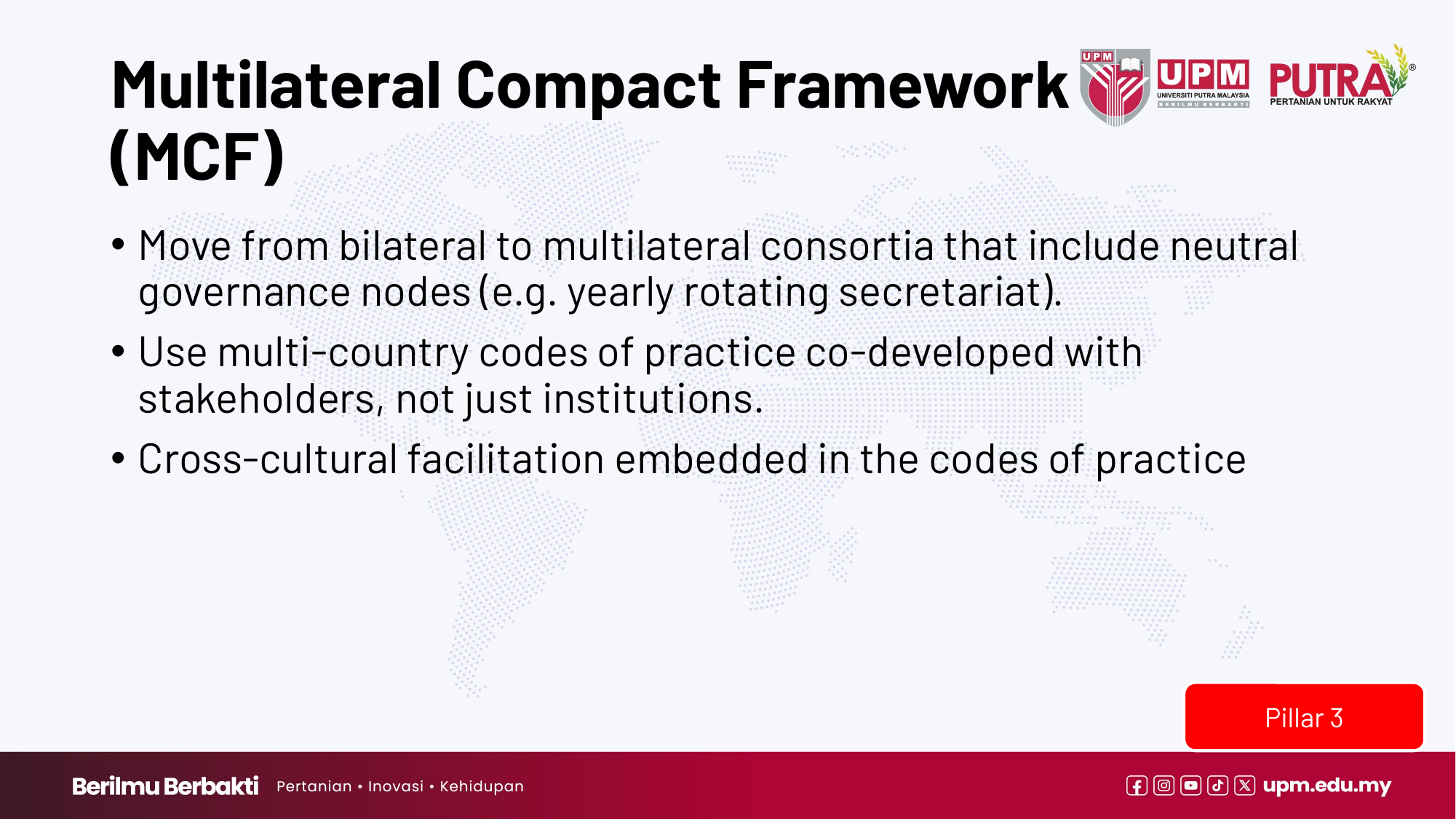

# Multilateral Compact Framework (MCF)
Move from bilateral to multilateral consortia that include neutral governance nodes (e.g. yearly rotating secretariat).
Use multi-country codes of practice co-developed with stakeholders, not just institutions.
Cross-cultural facilitation embedded in the codes of practice
Pillar 3